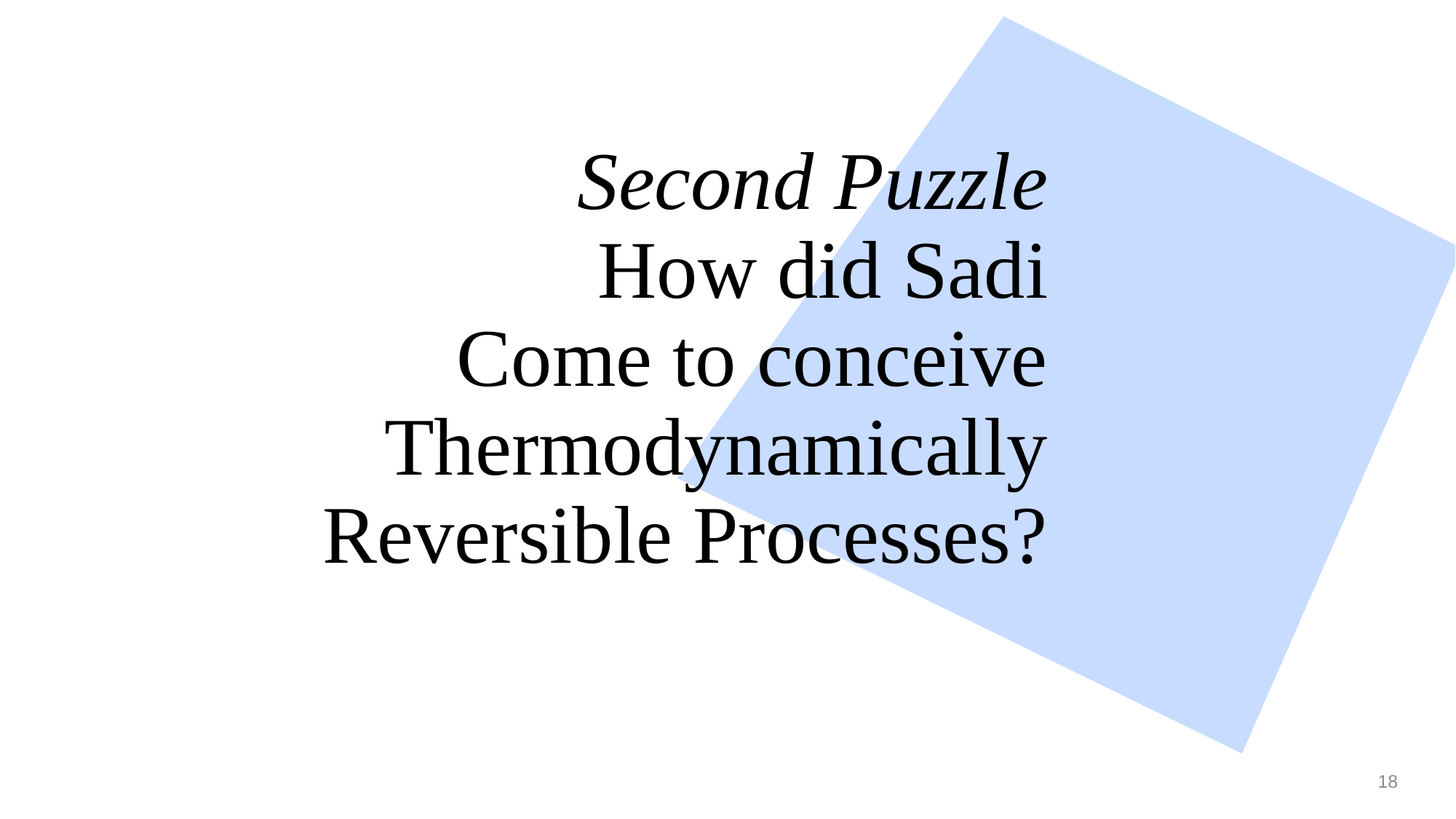

# Second Puzzle How did Sadi Come to conceive Thermodynamically Reversible Processes?
18